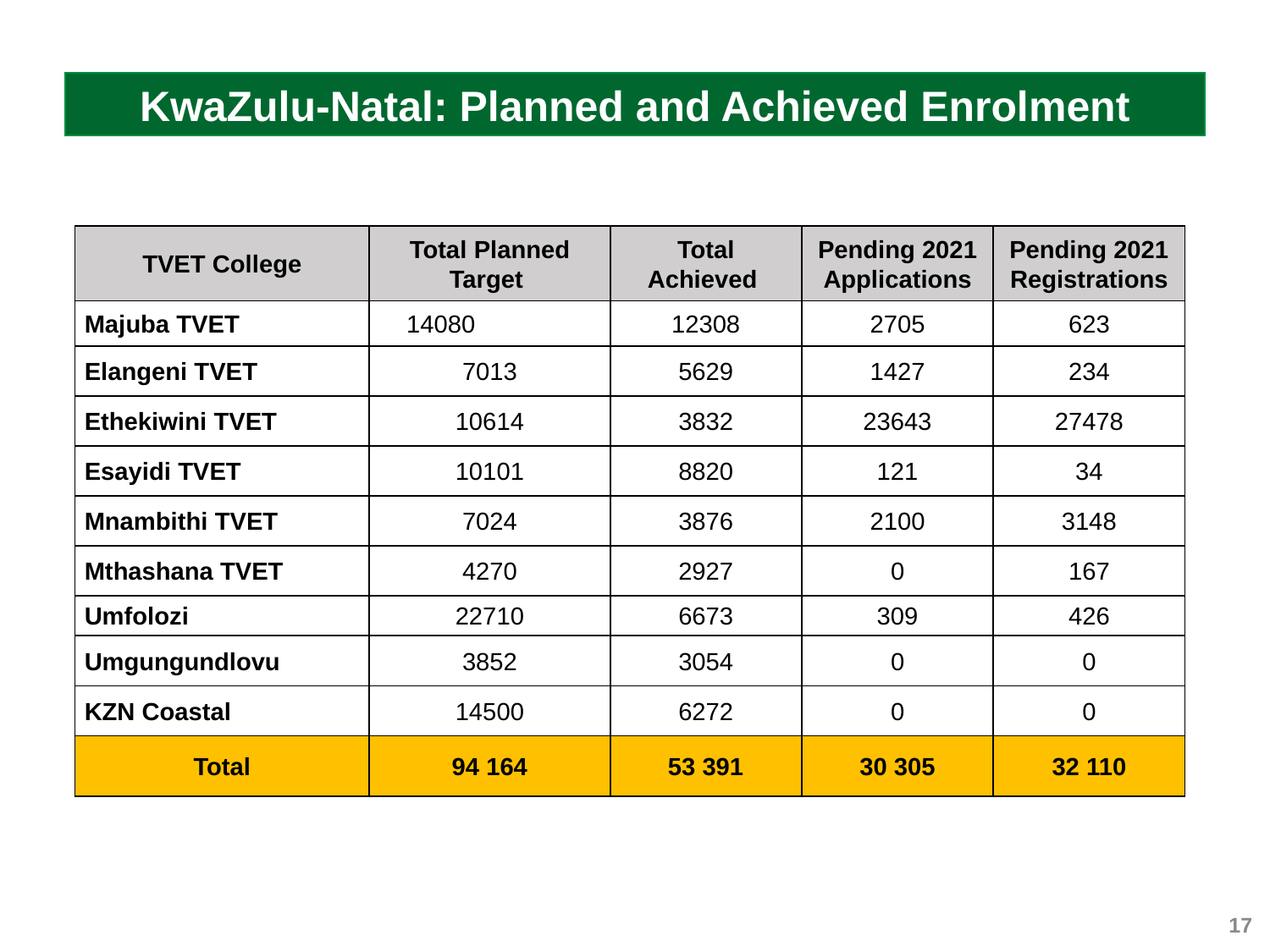

KwaZulu-Natal: Planned and Achieved Enrolment
| TVET College | Total Planned Target | Total Achieved | Pending 2021 Applications | Pending 2021 Registrations |
| --- | --- | --- | --- | --- |
| Majuba TVET | 14080 | 12308 | 2705 | 623 |
| Elangeni TVET | 7013 | 5629 | 1427 | 234 |
| Ethekiwini TVET | 10614 | 3832 | 23643 | 27478 |
| Esayidi TVET | 10101 | 8820 | 121 | 34 |
| Mnambithi TVET | 7024 | 3876 | 2100 | 3148 |
| Mthashana TVET | 4270 | 2927 | 0 | 167 |
| Umfolozi | 22710 | 6673 | 309 | 426 |
| Umgungundlovu | 3852 | 3054 | 0 | 0 |
| KZN Coastal | 14500 | 6272 | 0 | 0 |
| Total | 94 164 | 53 391 | 30 305 | 32 110 |
17